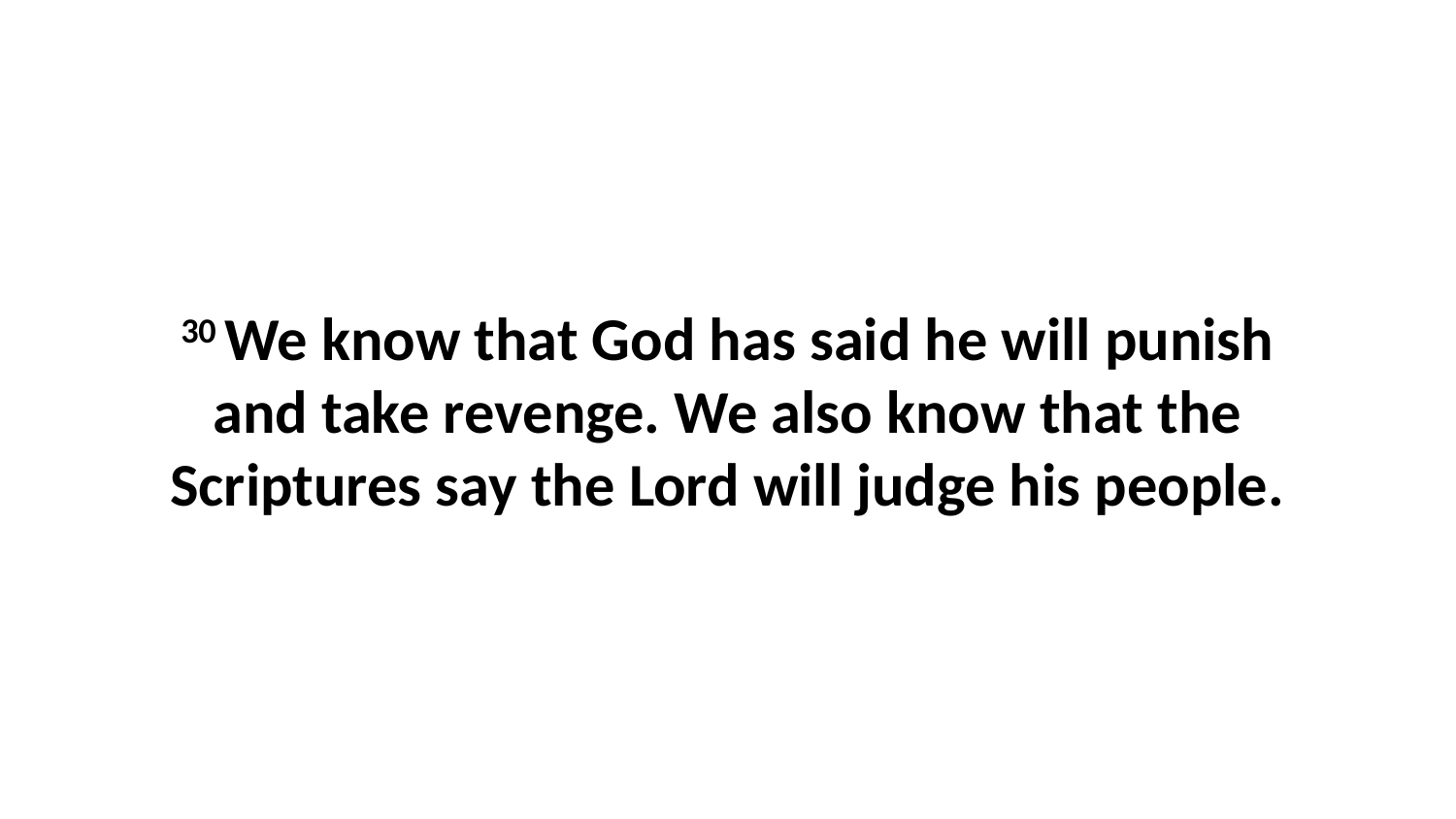

30 We know that God has said he will punish and take revenge. We also know that the Scriptures say the Lord will judge his people.